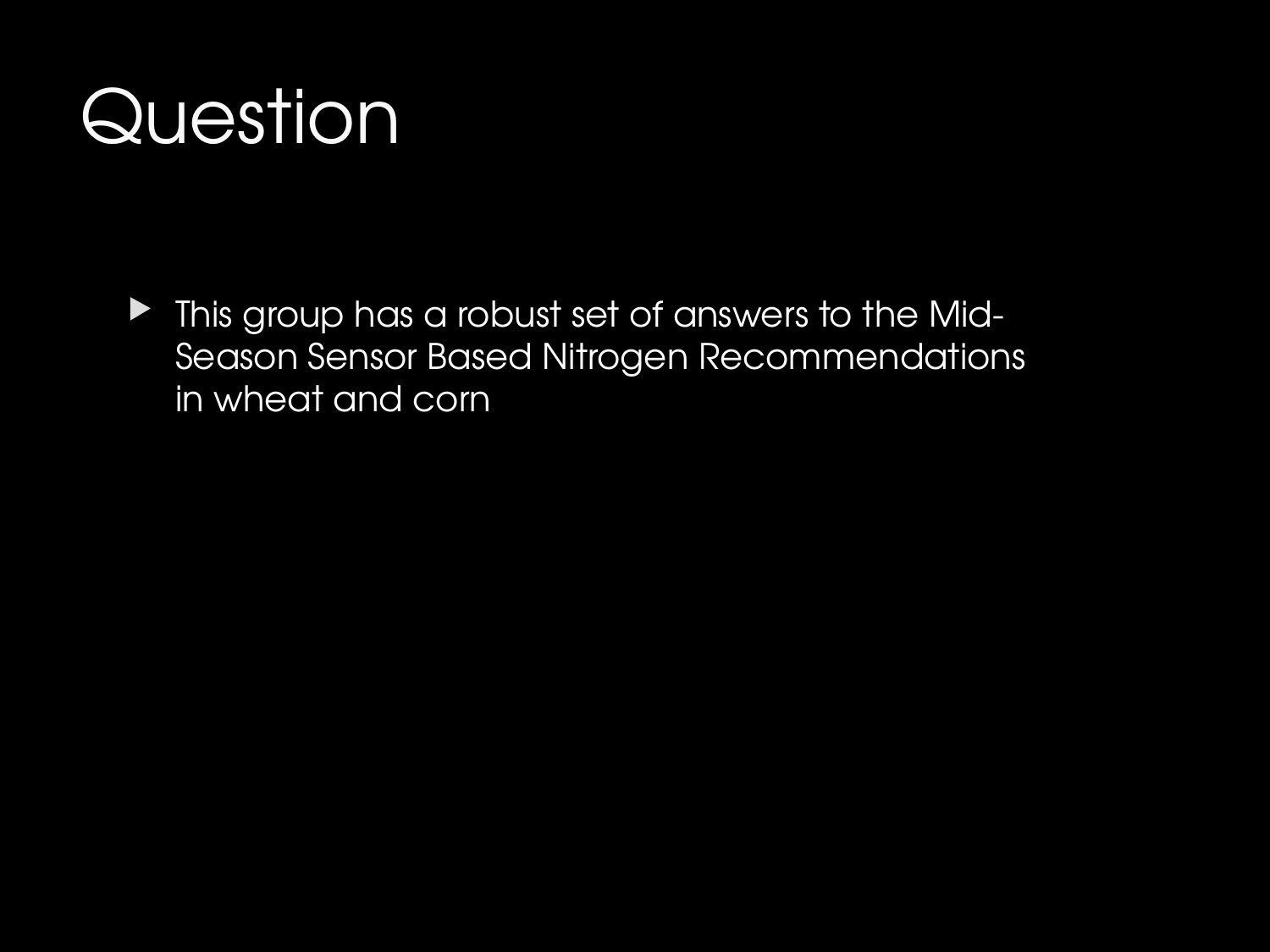

# Question
This group has a robust set of answers to the Mid-Season Sensor Based Nitrogen Recommendations in wheat and corn